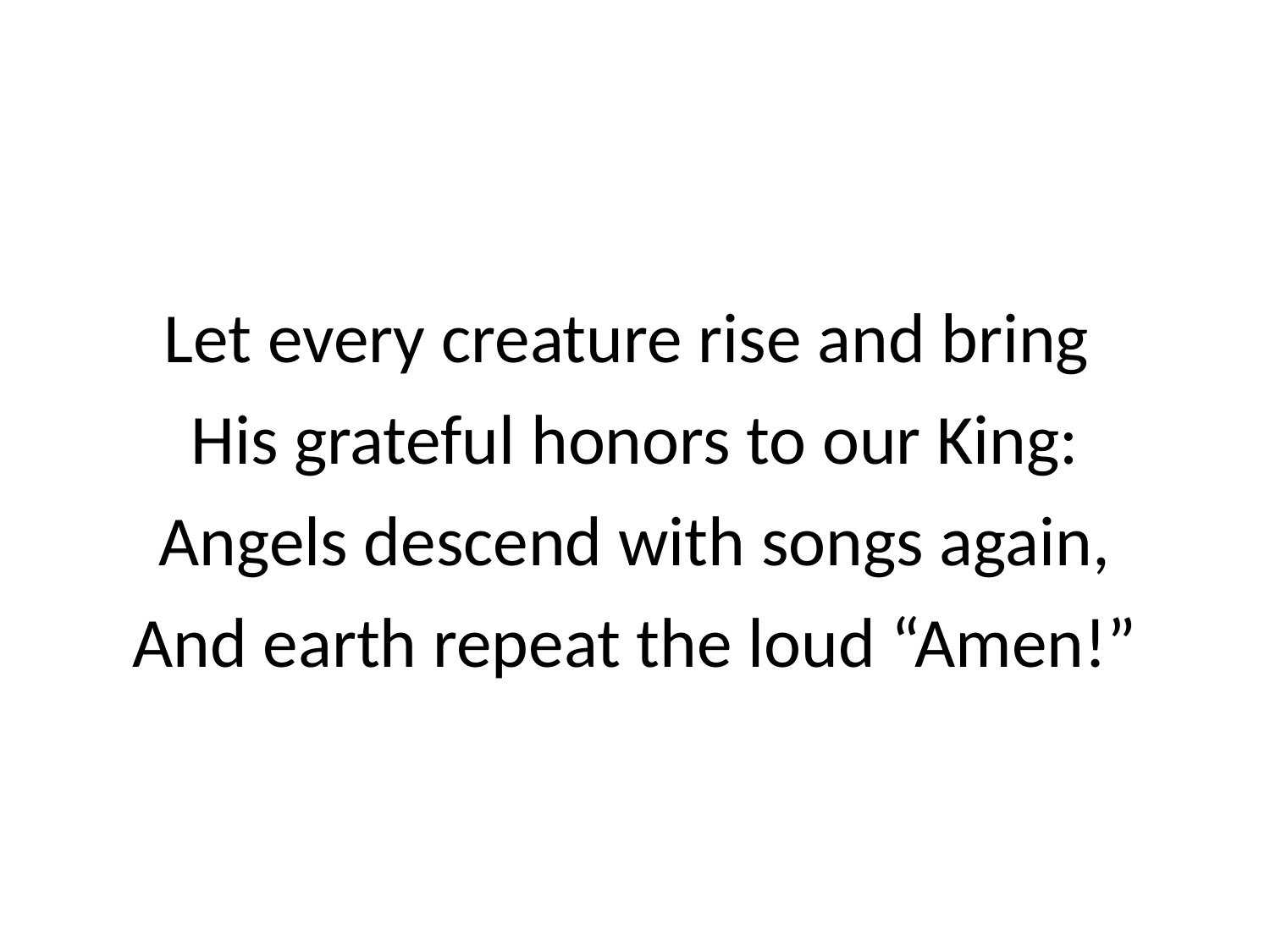

Let every creature rise and bring
His grateful honors to our King:
Angels descend with songs again,
And earth repeat the loud “Amen!”